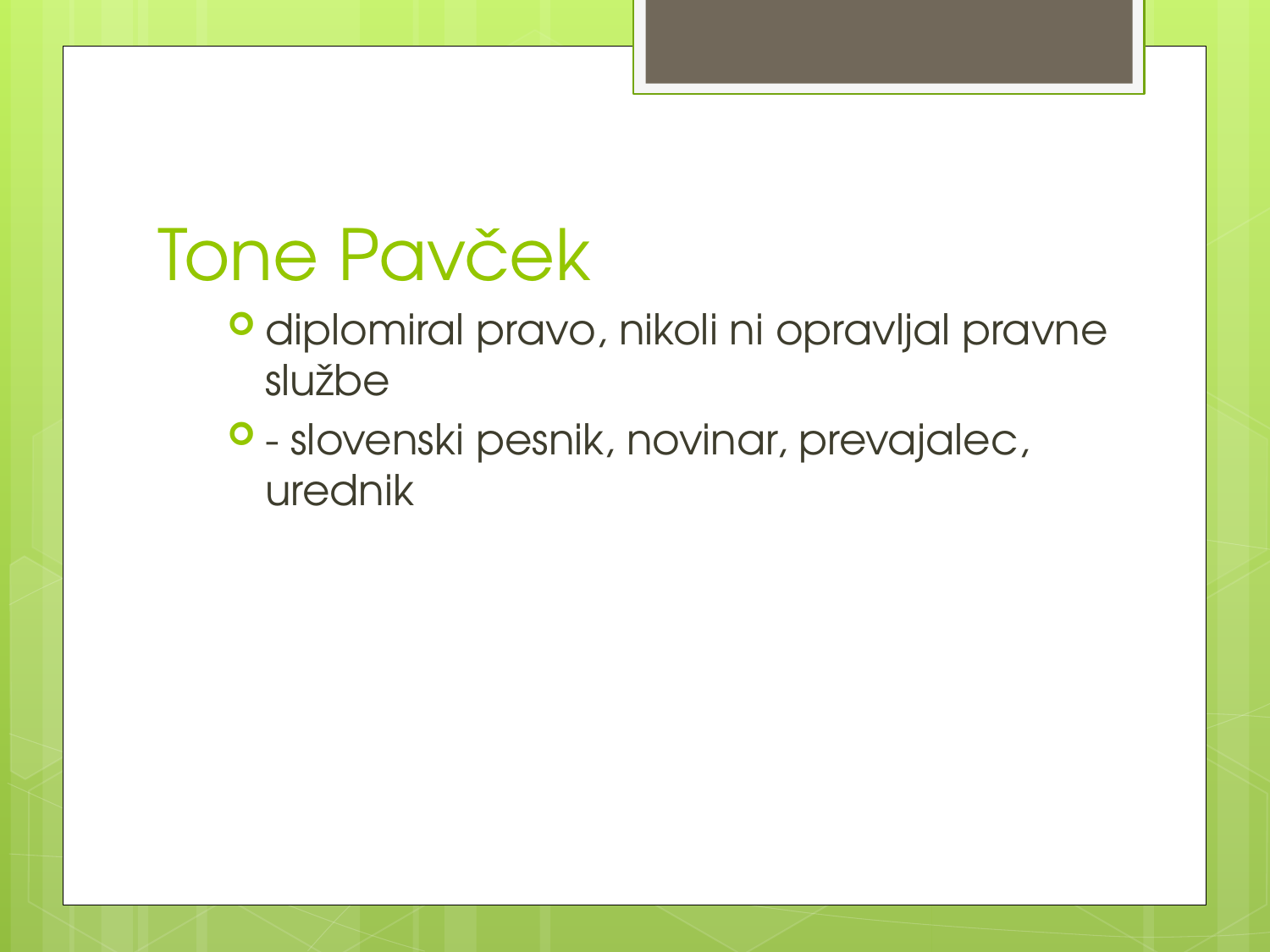

# Tone Pavček
diplomiral pravo, nikoli ni opravljal pravne službe
- slovenski pesnik, novinar, prevajalec, urednik